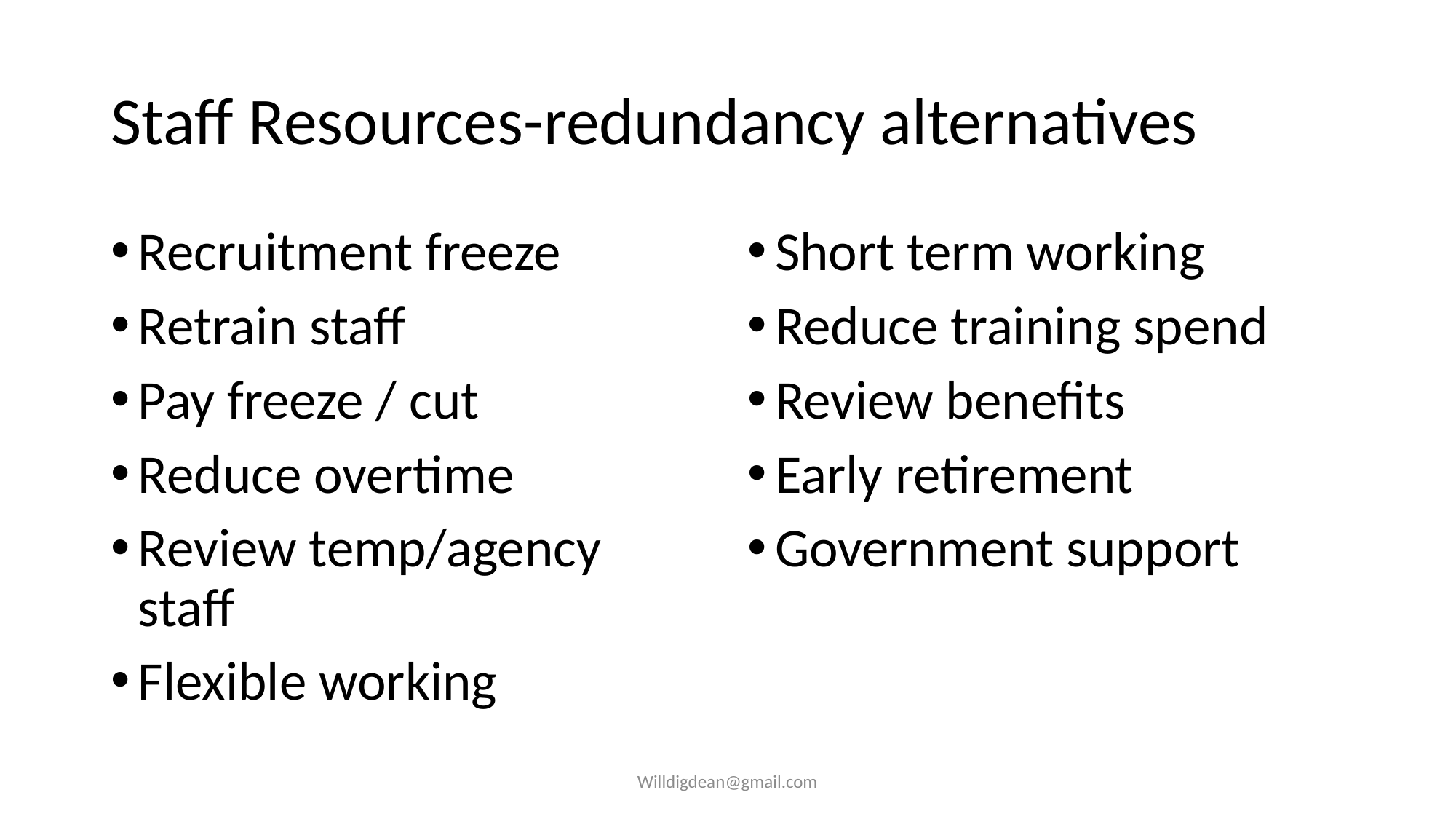

# Staff Resources-redundancy alternatives
Recruitment freeze
Retrain staff
Pay freeze / cut
Reduce overtime
Review temp/agency staff
Flexible working
Short term working
Reduce training spend
Review benefits
Early retirement
Government support

Willdigdean@gmail.com